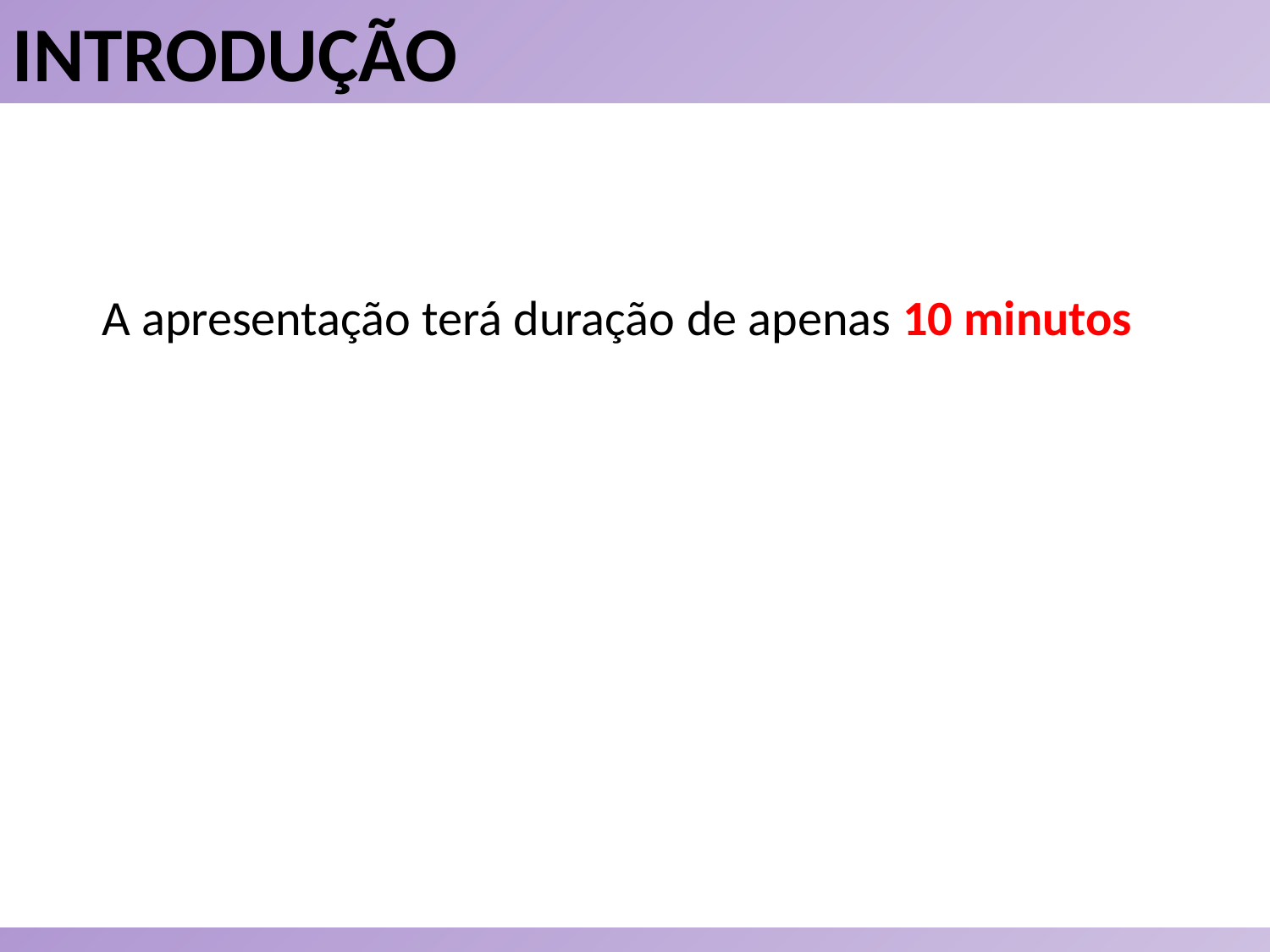

INTRODUÇÃO
A apresentação terá duração de apenas 10 minutos